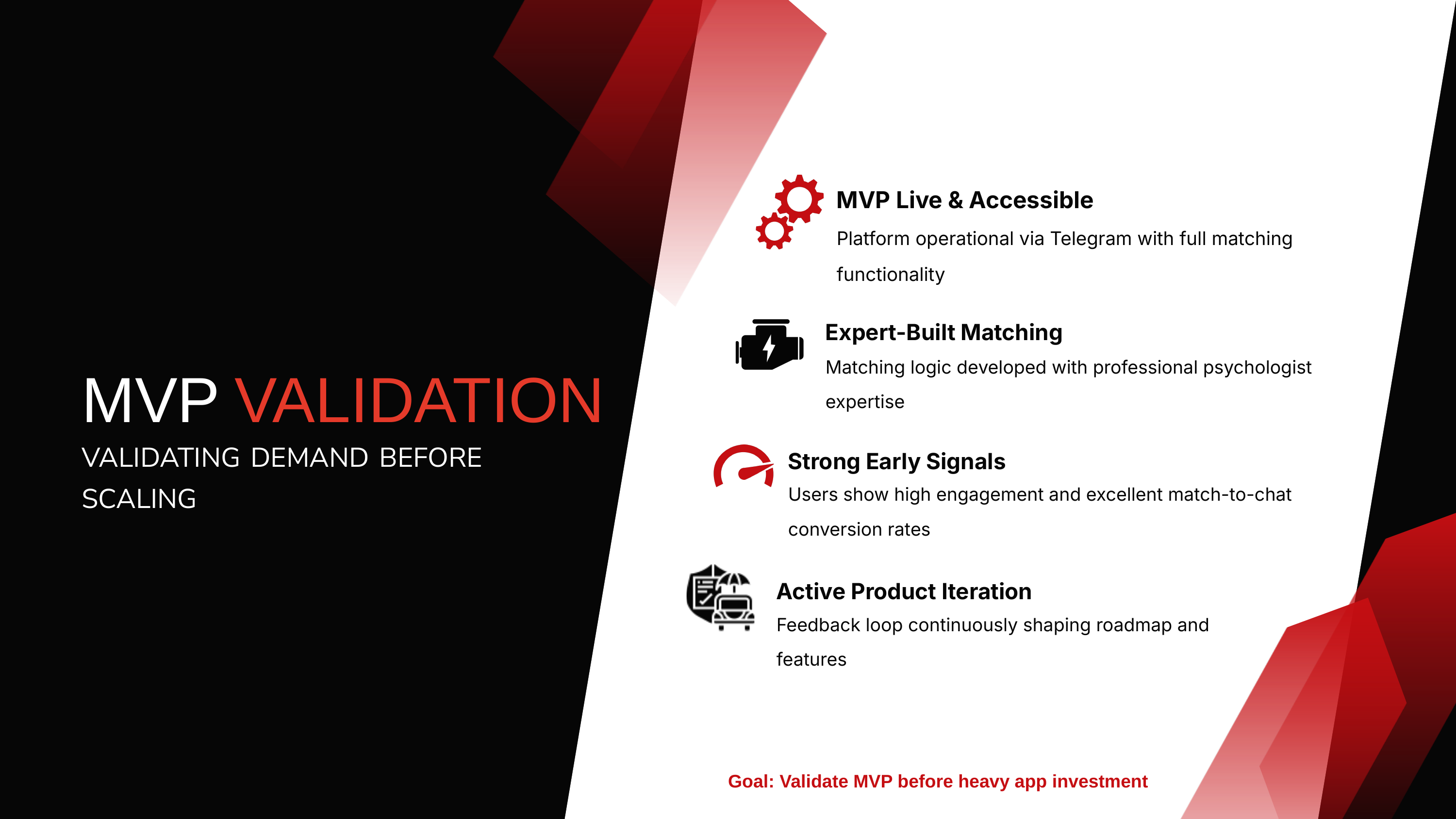

MVP Live & Accessible
Platform operational via Telegram with full matching functionality
Expert-Built Matching

MVP
VALIDATION
Matching logic developed with professional psychologist expertise
VALIDATING DEMAND BEFORE SCALING
Strong Early Signals

Users show high engagement and excellent match-to-chat conversion rates

Active Product Iteration
Feedback loop continuously shaping roadmap and features

Goal: Validate MVP before heavy app investment